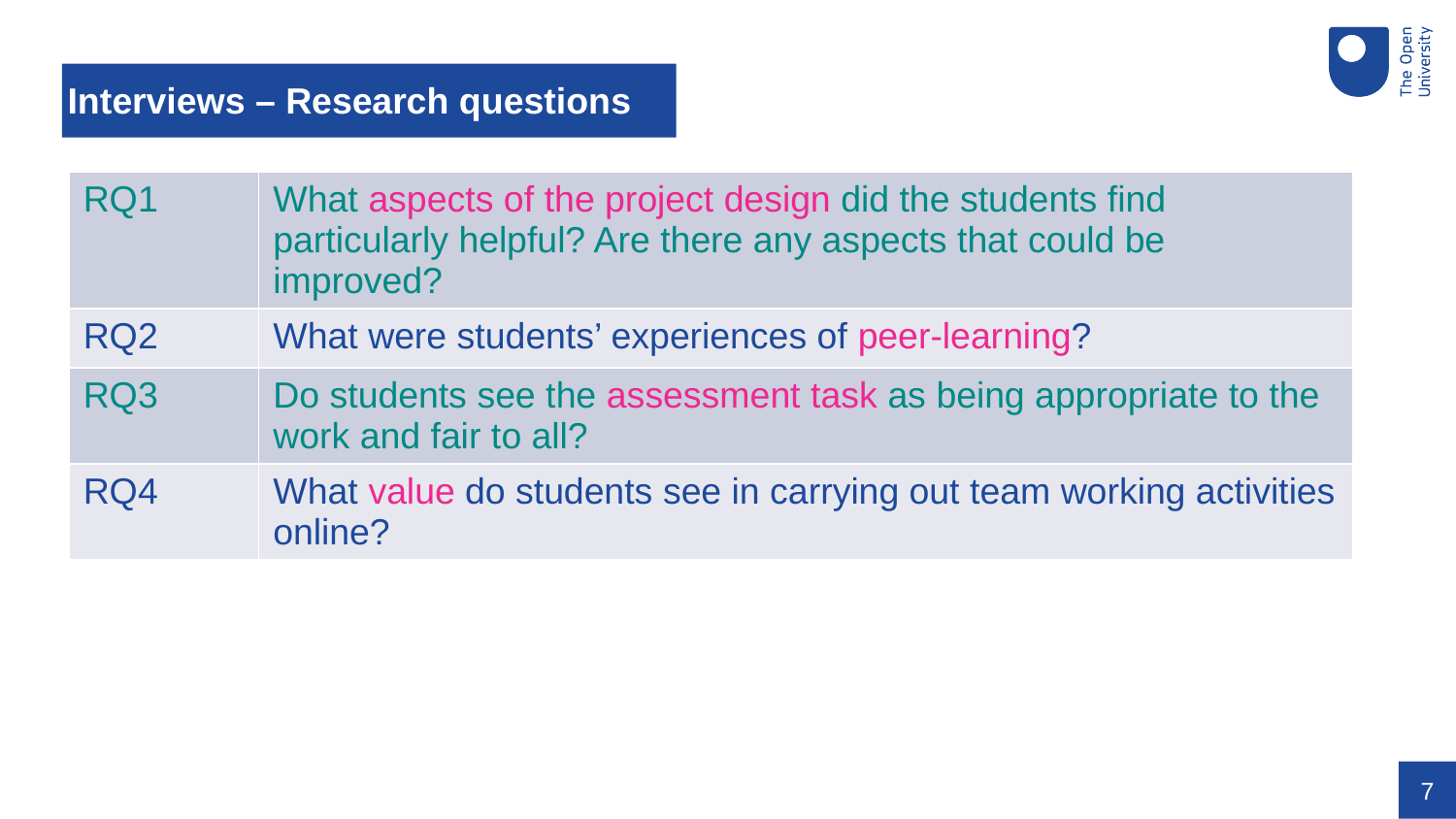

# Interviews – Research questions
| RQ1 | What aspects of the project design did the students find particularly helpful? Are there any aspects that could be improved? |
| --- | --- |
| RQ2 | What were students’ experiences of peer-learning? |
| RQ3 | Do students see the assessment task as being appropriate to the work and fair to all? |
| RQ4 | What value do students see in carrying out team working activities online? |
7